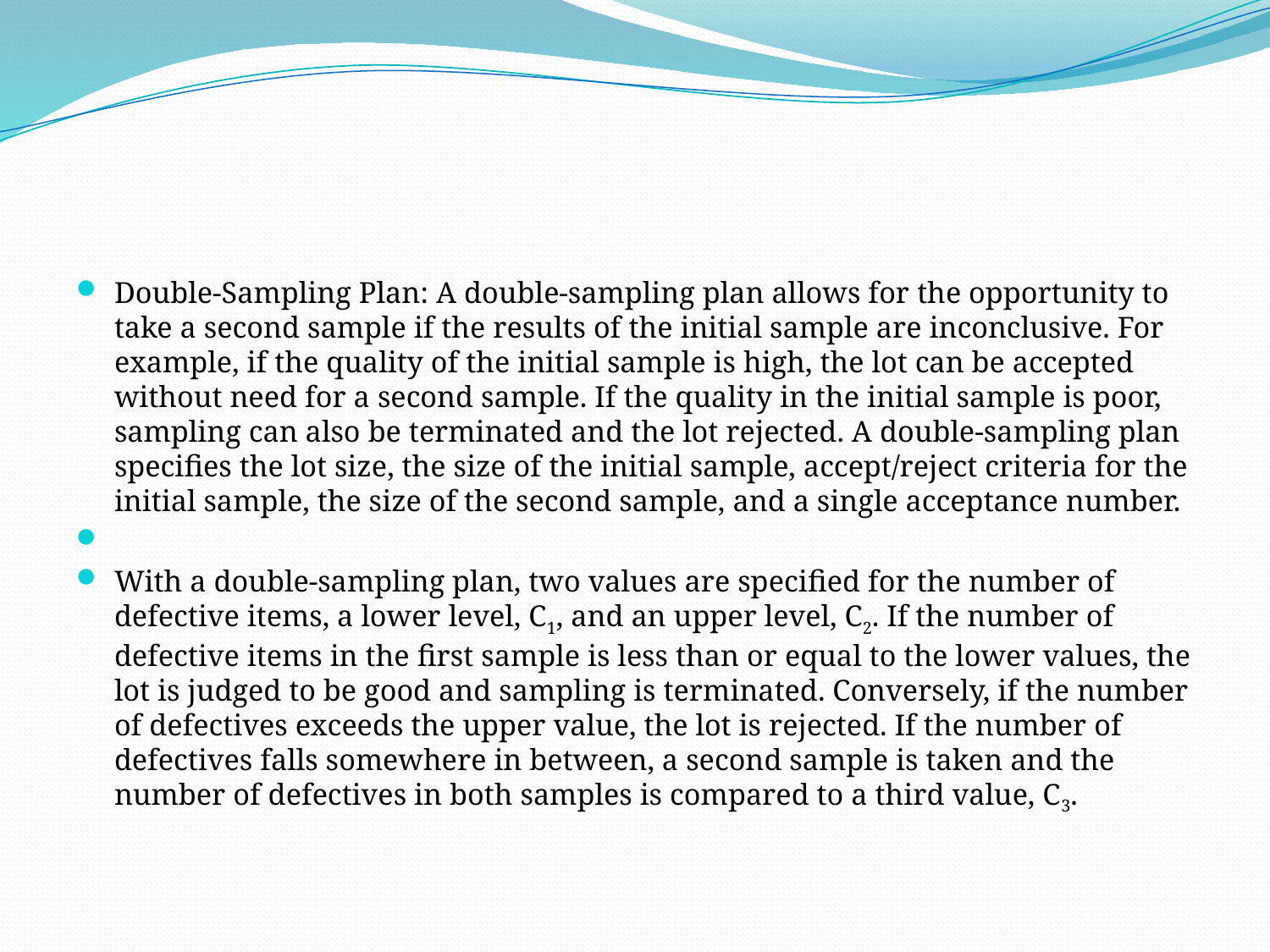

#
Double-Sampling Plan: A double-sampling plan allows for the opportunity to take a second sample if the results of the initial sample are inconclusive. For example, if the quality of the initial sample is high, the lot can be accepted without need for a second sample. If the quality in the initial sample is poor, sampling can also be terminated and the lot rejected. A double-sampling plan specifies the lot size, the size of the initial sample, accept/reject criteria for the initial sample, the size of the second sample, and a single acceptance number.

With a double-sampling plan, two values are specified for the number of defective items, a lower level, C1, and an upper level, C2. If the number of defective items in the first sample is less than or equal to the lower values, the lot is judged to be good and sampling is terminated. Conversely, if the number of defectives exceeds the upper value, the lot is rejected. If the number of defectives falls somewhere in between, a second sample is taken and the number of defectives in both samples is compared to a third value, C3.